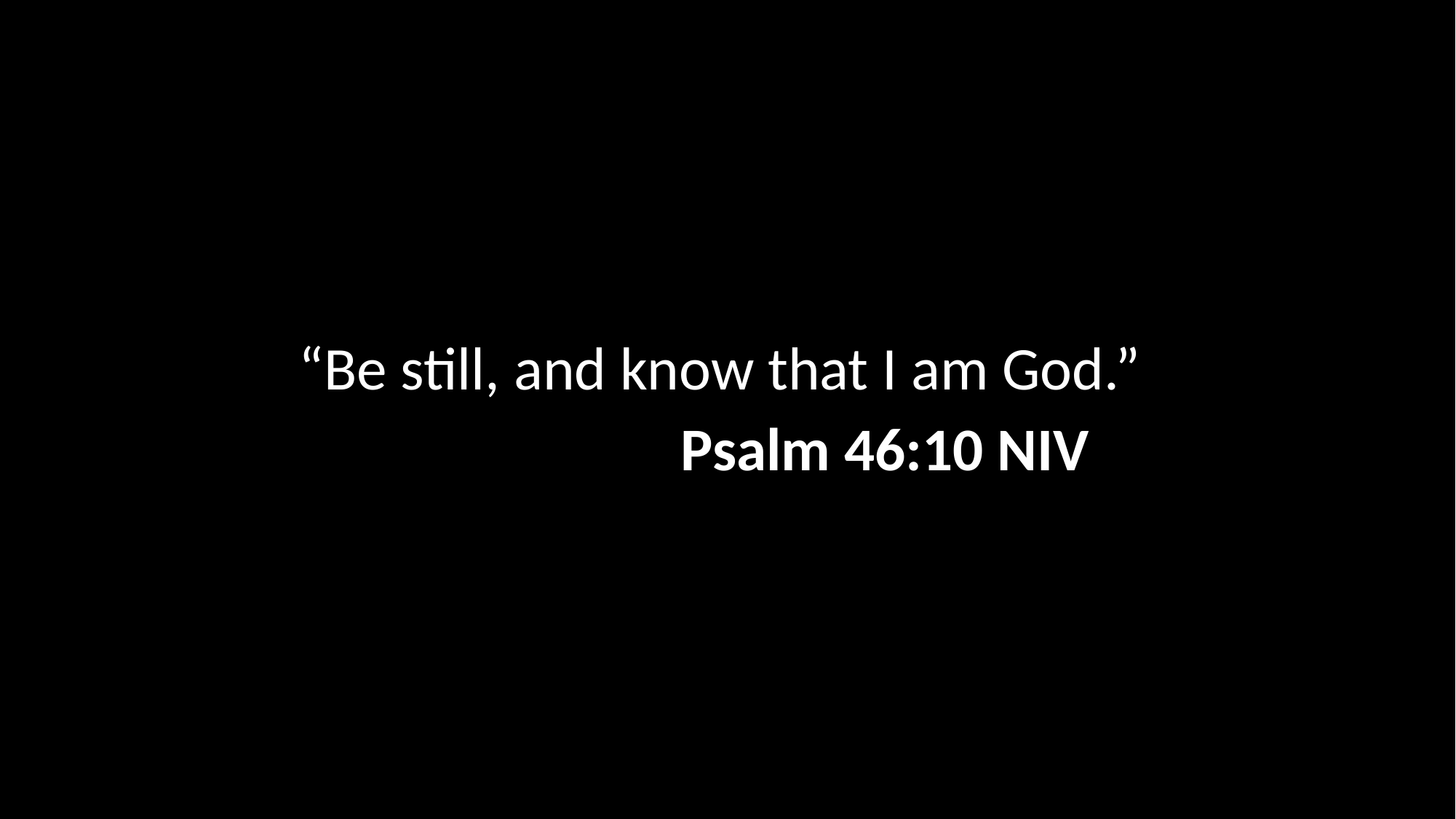

“Be still, and know that I am God.”
			    Psalm 46:10 NIV